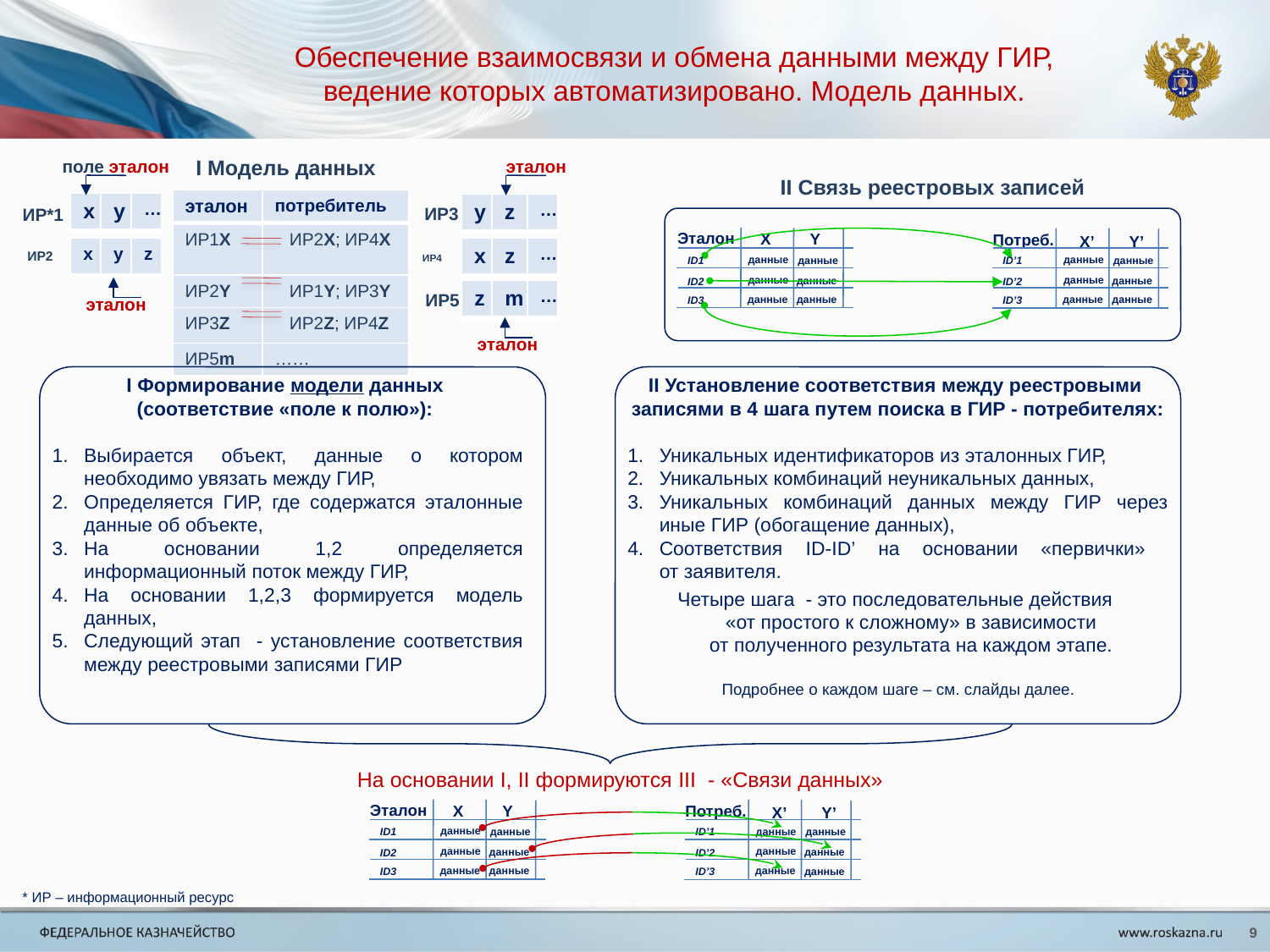

# Обеспечение взаимосвязи и обмена данными между ГИР, ведение которых автоматизировано. Модель данных.
поле эталон
I Модель данных
эталон
II Связь реестровых записей
| эталон | потребитель |
| --- | --- |
| ИР1X | ИР2X; ИР4X |
| ИР2Y | ИР1Y; ИР3Y |
| ИР3Z | ИР2Z; ИР4Z |
| ИР5m | …… |
ИР*1
| x | y | … |
| --- | --- | --- |
| y | z | … |
| --- | --- | --- |
 ИР3

Потреб.
Х
Y
Х’
Y’
Эталон

| x | y | z |
| --- | --- | --- |
| x | z | … |
| --- | --- | --- |
 ИР2
 ИР4
данные

данные

ID1

данные

ID’1
данные

данные

данные

данные

данные

ID2

ID’2

| z | m | … |
| --- | --- | --- |
 ИР5
эталон
данные

данные

данные

данные

ID3

ID’3
эталон

I Формирование модели данных
(соответствие «поле к полю»):

Выбирается объект, данные о котором необходимо увязать между ГИР,
Определяется ГИР, где содержатся эталонные данные об объекте,
На основании 1,2 определяется информационный поток между ГИР,
На основании 1,2,3 формируется модель данных,
Следующий этап  - установление соответствия между реестровыми записями ГИР

II Установление соответствия между реестровыми
записями в 4 шага путем поиска в ГИР - потребителях:

Уникальных идентификаторов из эталонных ГИР,
Уникальных комбинаций неуникальных данных,
Уникальных комбинаций данных между ГИР через иные ГИР (обогащение данных),
Соответствия ID-ID’ на основании «первички»
от заявителя.

Четыре шага  - это последовательные действия
«от простого к сложному» в зависимости
от полученного результата на каждом этапе.

Подробнее о каждом шаге – см. слайды далее.

На основании I, II формируются III  - «Связи данных»
Потреб.
Х
Y
Х’
Y’
Эталон

данные

данные

ID1

данные

ID’1
данные

данные

данные

данные

данные

ID2

ID’2

данные

данные

данные

данные

ID3

ID’3
* ИР – информационный ресурс
9